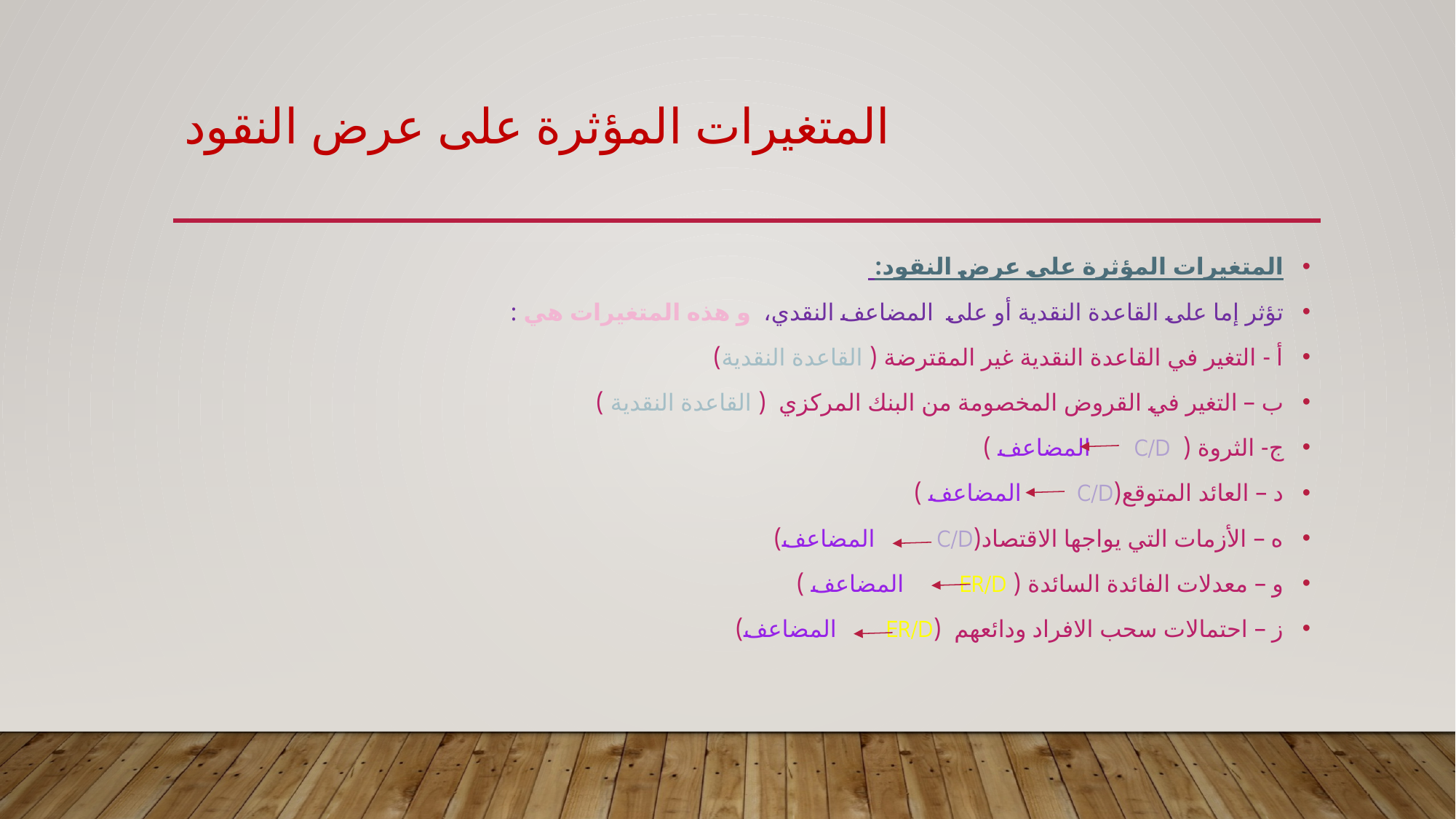

# المتغيرات المؤثرة على عرض النقود
المتغيرات المؤثرة على عرض النقود:
تؤثر إما على القاعدة النقدية أو على  المضاعف النقدي،  و هذه المتغيرات هي :
أ - التغير في القاعدة النقدية غير المقترضة ( القاعدة النقدية)
ب – التغير في القروض المخصومة من البنك المركزي  ( القاعدة النقدية )
ج- الثروة (  C/D       المضاعف )
د – العائد المتوقع(C/D         المضاعف )
ه – الأزمات التي يواجها الاقتصاد(C/D          المضاعف)
و – معدلات الفائدة السائدة ( ER/D         المضاعف )
ز – احتمالات سحب الافراد ودائعهم  (ER/D        المضاعف)